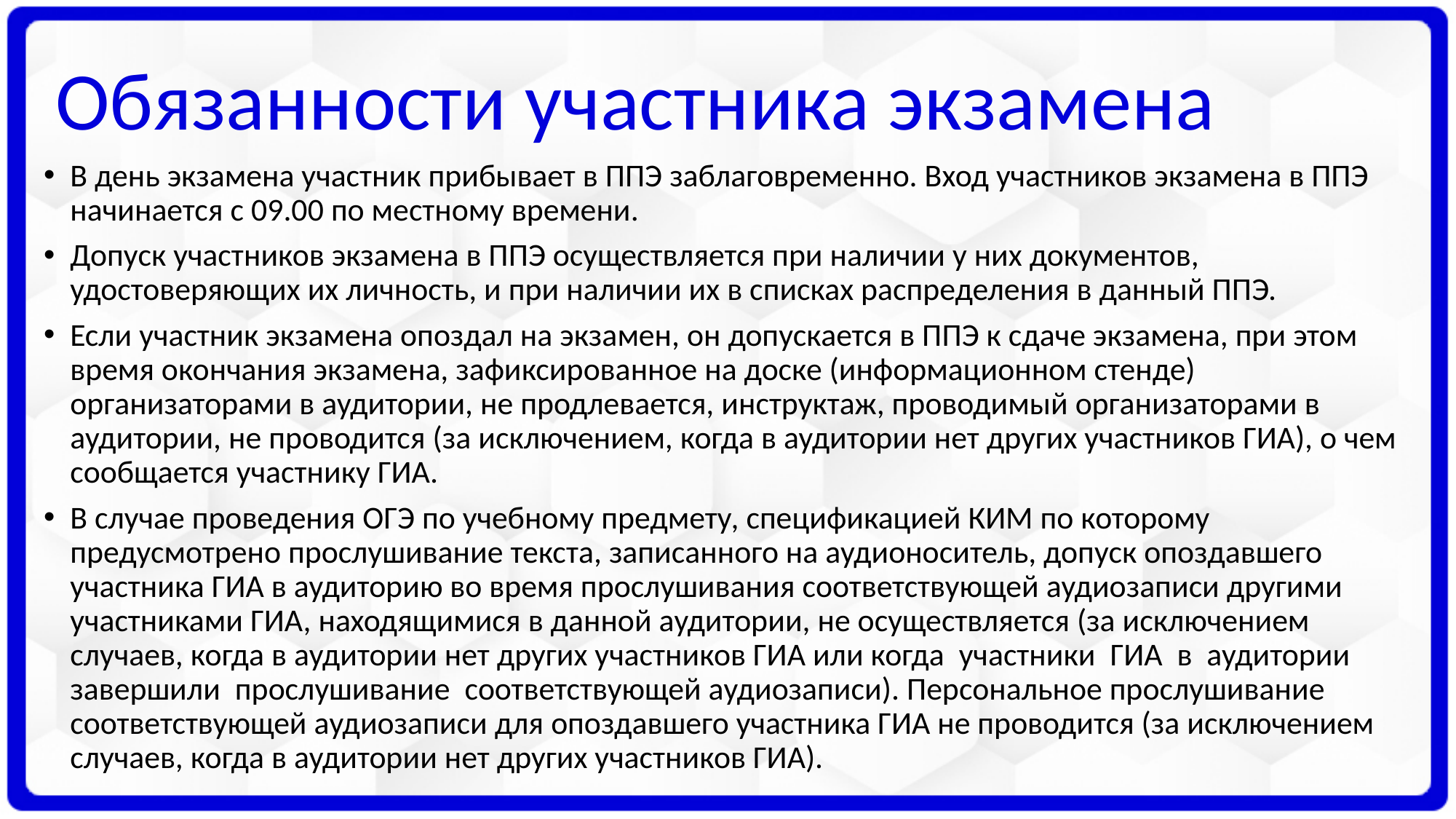

# Обязанности участника экзамена
В день экзамена участник прибывает в ППЭ заблаговременно. Вход участников экзамена в ППЭ начинается с 09.00 по местному времени.
Допуск участников экзамена в ППЭ осуществляется при наличии у них документов, удостоверяющих их личность, и при наличии их в списках распределения в данный ППЭ.
Если участник экзамена опоздал на экзамен, он допускается в ППЭ к сдаче экзамена, при этом время окончания экзамена, зафиксированное на доске (информационном стенде) организаторами в аудитории, не продлевается, инструктаж, проводимый организаторами в аудитории, не проводится (за исключением, когда в аудитории нет других участников ГИА), о чем сообщается участнику ГИА.
В случае проведения ОГЭ по учебному предмету, спецификацией КИМ по которому предусмотрено прослушивание текста, записанного на аудионоситель, допуск опоздавшего участника ГИА в аудиторию во время прослушивания соответствующей аудиозаписи другими участниками ГИА, находящимися в данной аудитории, не осуществляется (за исключением случаев, когда в аудитории нет других участников ГИА или когда  участники  ГИА  в  аудитории  завершили  прослушивание  соответствующей аудиозаписи). Персональное прослушивание соответствующей аудиозаписи для опоздавшего участника ГИА не проводится (за исключением случаев, когда в аудитории нет других участников ГИА).